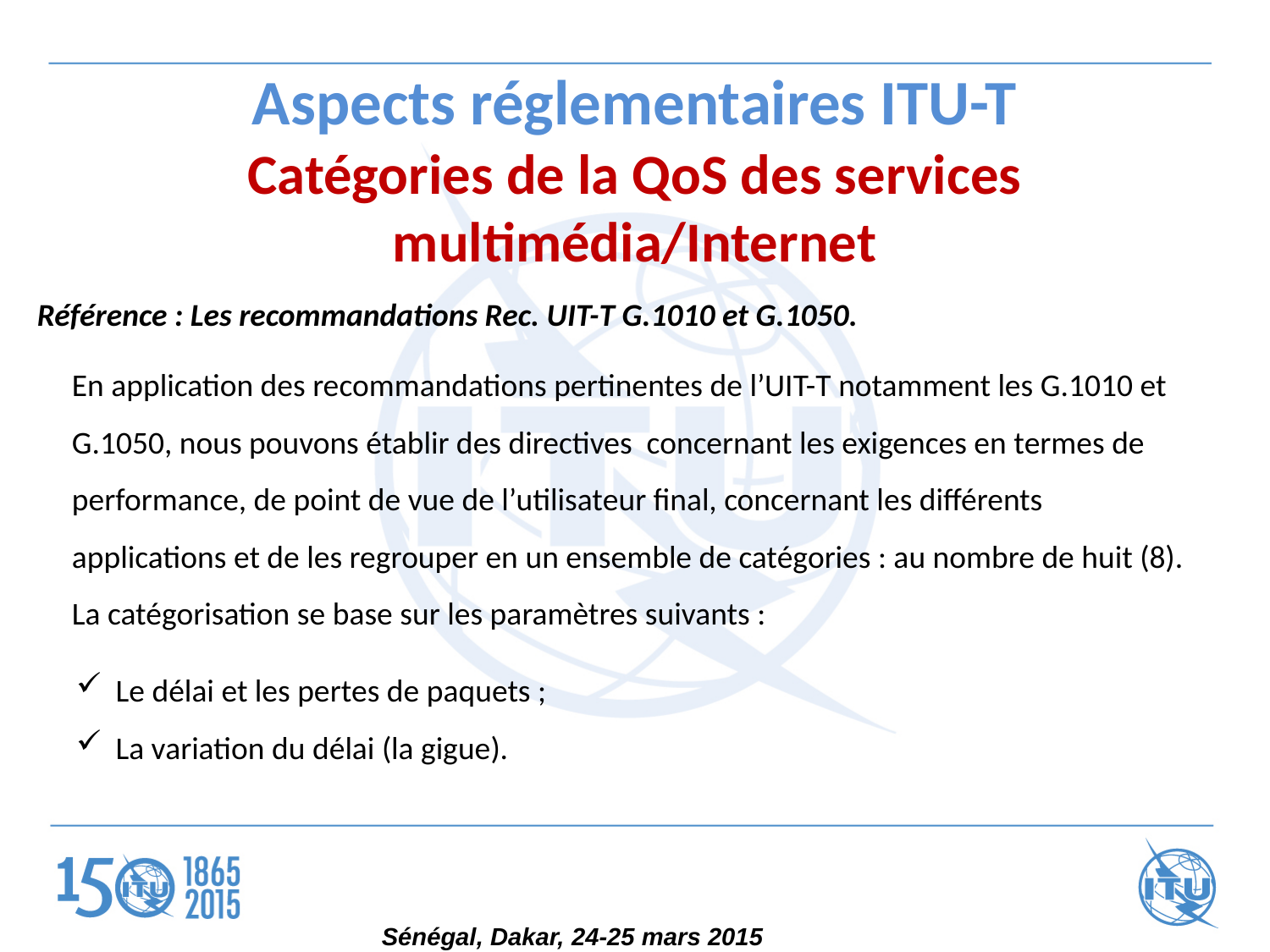

Aspects réglementaires ITU-T
Catégories de la QoS des services multimédia/Internet
Référence : Les recommandations Rec. UIT-T G.1010 et G.1050.
En application des recommandations pertinentes de l’UIT-T notamment les G.1010 et G.1050, nous pouvons établir des directives  concernant les exigences en termes de performance, de point de vue de l’utilisateur final, concernant les différents applications et de les regrouper en un ensemble de catégories : au nombre de huit (8). La catégorisation se base sur les paramètres suivants :
Le délai et les pertes de paquets ;
La variation du délai (la gigue).
Sénégal, Dakar, 24-25 mars 2015